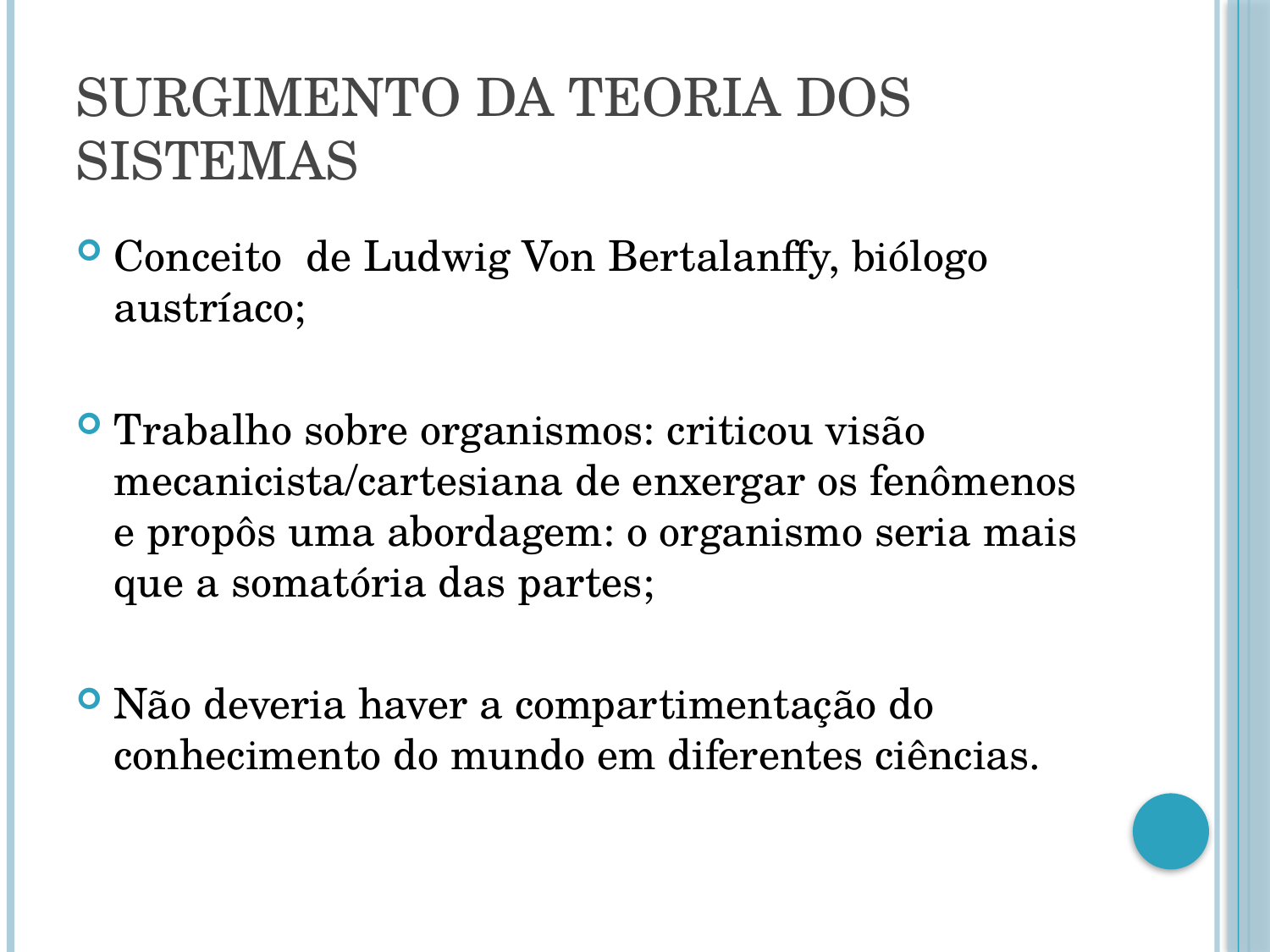

# Surgimento da teoria dos sistemas
Conceito  de Ludwig Von Bertalanffy, biólogo austríaco;

Trabalho sobre organismos: criticou visão mecanicista/cartesiana de enxergar os fenômenos e propôs uma abordagem: o organismo seria mais que a somatória das partes;

Não deveria haver a compartimentação do conhecimento do mundo em diferentes ciências.